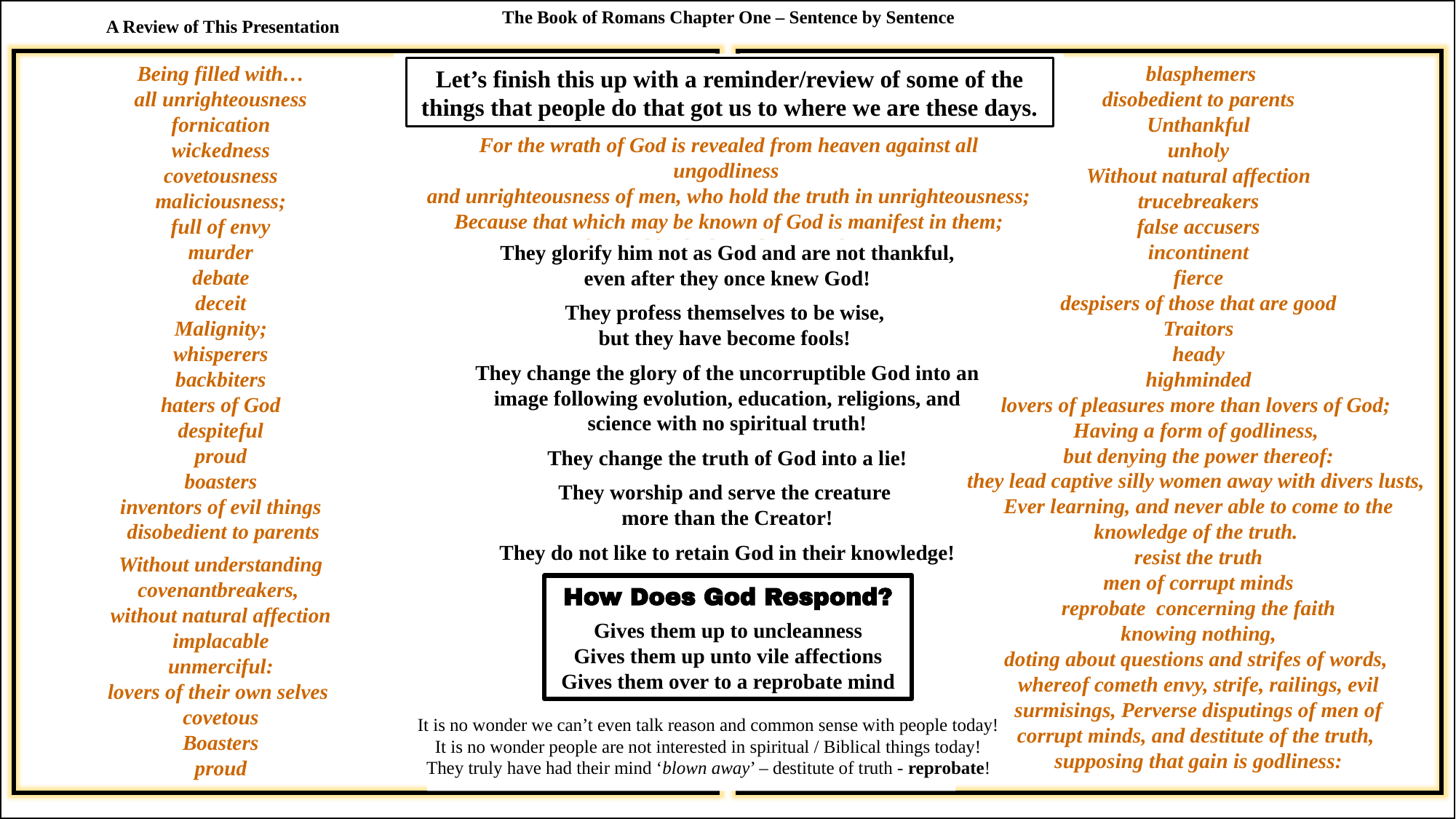

The Book of Romans Chapter One – Sentence by Sentence
A Review of This Presentation

Being filled with…
all unrighteousness
fornication
wickedness
covetousness
maliciousness;
full of envy
murder
debate
deceit
Malignity;
whisperers
backbiters
haters of God
despiteful
proud
boasters
inventors of evil things
 disobedient to parents

Without understanding
covenantbreakers,
without natural affection
implacable
unmerciful:
lovers of their own selves
covetous
Boasters
proud
 blasphemers
disobedient to parents
Unthankful
unholy
Without natural affection
trucebreakers
false accusers
incontinent
fierce
despisers of those that are good
Traitors
heady
highminded
lovers of pleasures more than lovers of God;
Having a form of godliness,
but denying the power thereof:
they lead captive silly women away with divers lusts,
Ever learning, and never able to come to the knowledge of the truth.
resist the truth
men of corrupt minds
reprobate  concerning the faith
knowing nothing,
doting about questions and strifes of words,
whereof cometh envy, strife, railings, evil
surmisings, Perverse disputings of men of
corrupt minds, and destitute of the truth,
supposing that gain is godliness:
Let’s finish this up with a reminder/review of some of the things that people do that got us to where we are these days.
For the wrath of God is revealed from heaven against all ungodliness
and unrighteousness of men, who hold the truth in unrighteousness;
Because that which may be known of God is manifest in them;
 for God hath shewed it unto them.
They glorify him not as God and are not thankful,
even after they once knew God!

They profess themselves to be wise,
but they have become fools!

They change the glory of the uncorruptible God into an image following evolution, education, religions, and science with no spiritual truth!

They change the truth of God into a lie!

They worship and serve the creature
more than the Creator!

They do not like to retain God in their knowledge!

How Does God Respond?

Gives them up to uncleanness
Gives them up unto vile affections
Gives them over to a reprobate mind
It is no wonder we can’t even talk reason and common sense with people today!
It is no wonder people are not interested in spiritual / Biblical things today!
They truly have had their mind ‘blown away’ – destitute of truth - reprobate!